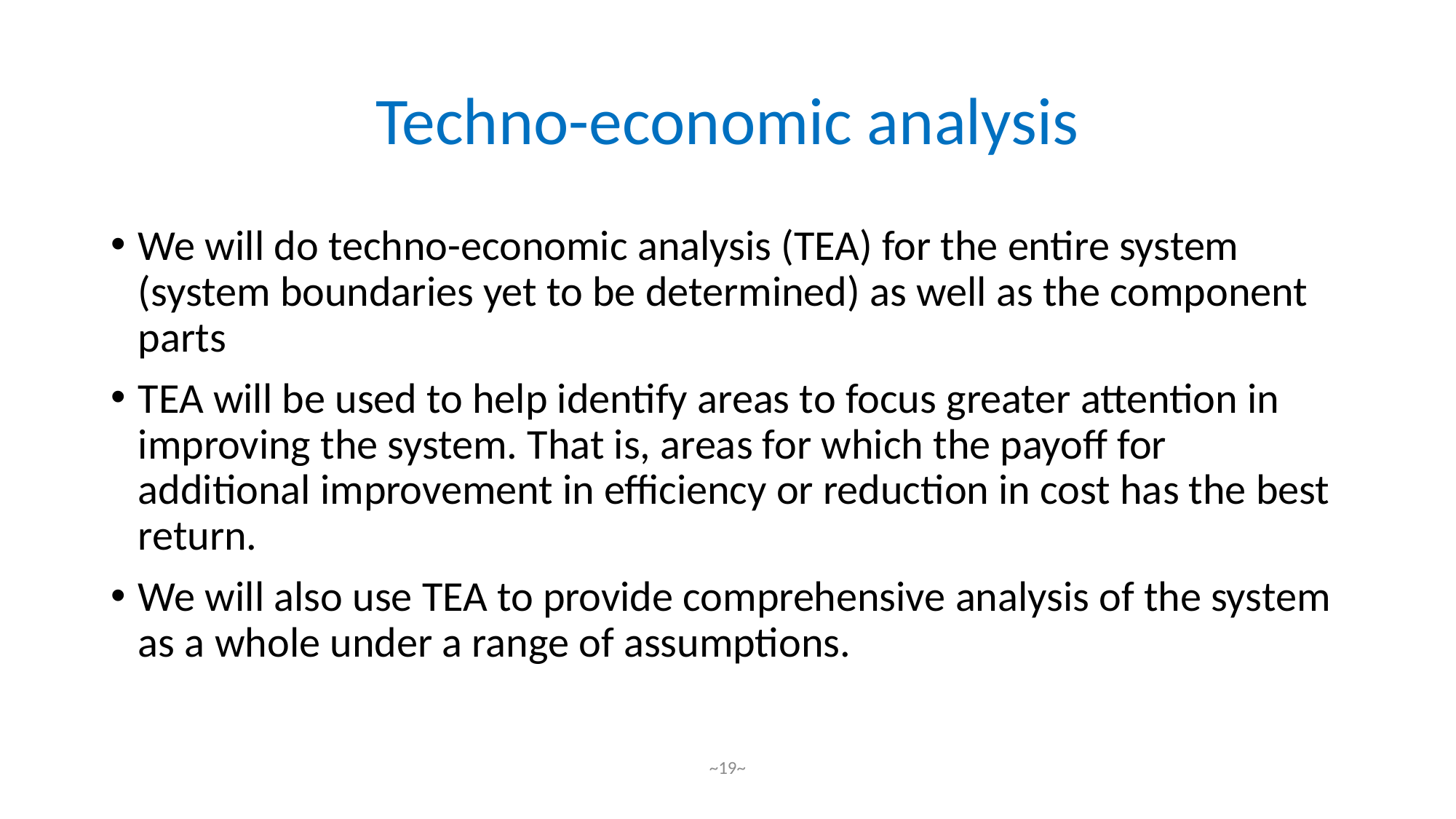

# Techno-economic analysis
We will do techno-economic analysis (TEA) for the entire system (system boundaries yet to be determined) as well as the component parts
TEA will be used to help identify areas to focus greater attention in improving the system. That is, areas for which the payoff for additional improvement in efficiency or reduction in cost has the best return.
We will also use TEA to provide comprehensive analysis of the system as a whole under a range of assumptions.
~19~